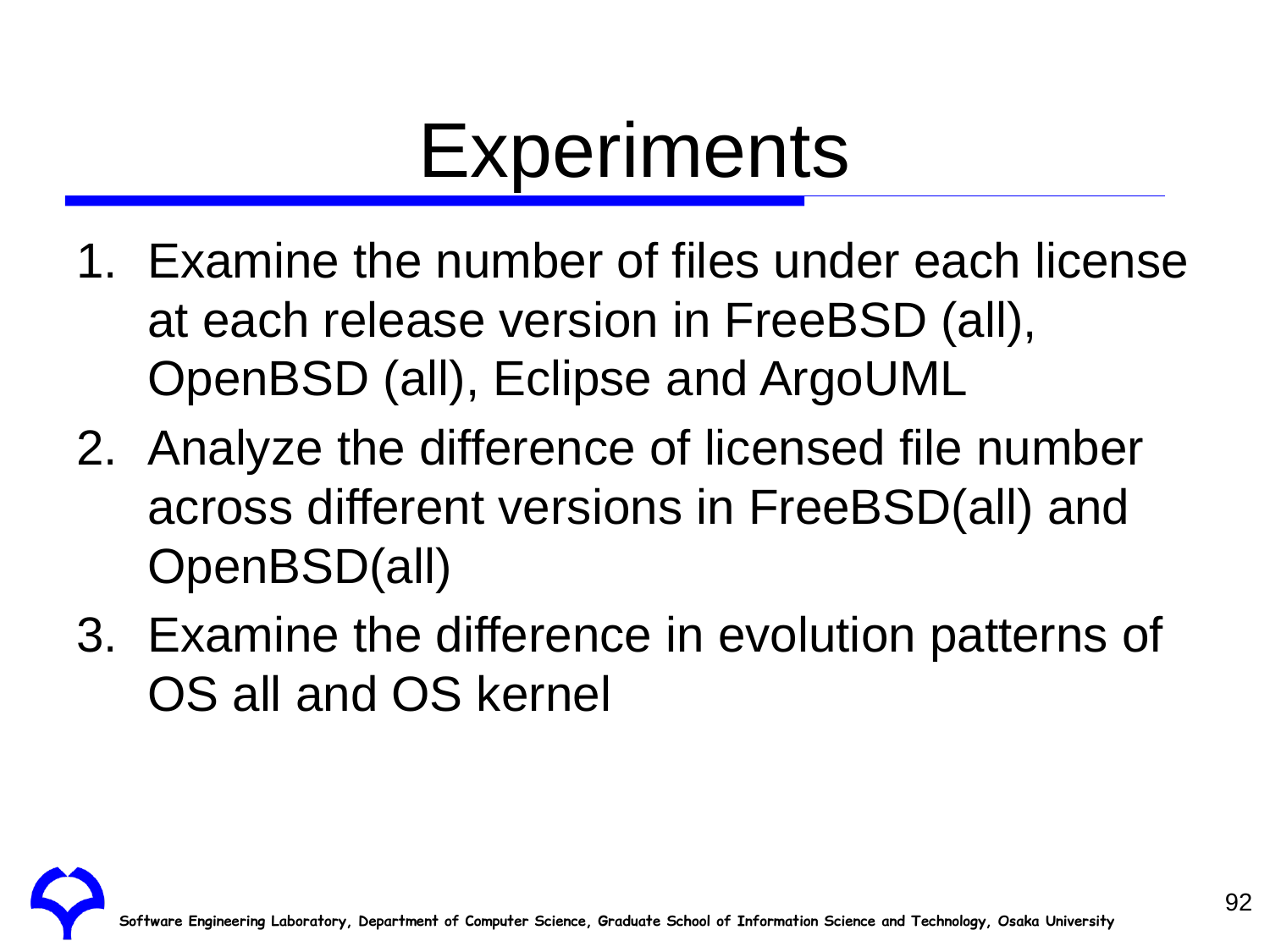

# Experiments
Examine the number of files under each license at each release version in FreeBSD (all), OpenBSD (all), Eclipse and ArgoUML
Analyze the difference of licensed file number across different versions in FreeBSD(all) and OpenBSD(all)
Examine the difference in evolution patterns of OS all and OS kernel

92